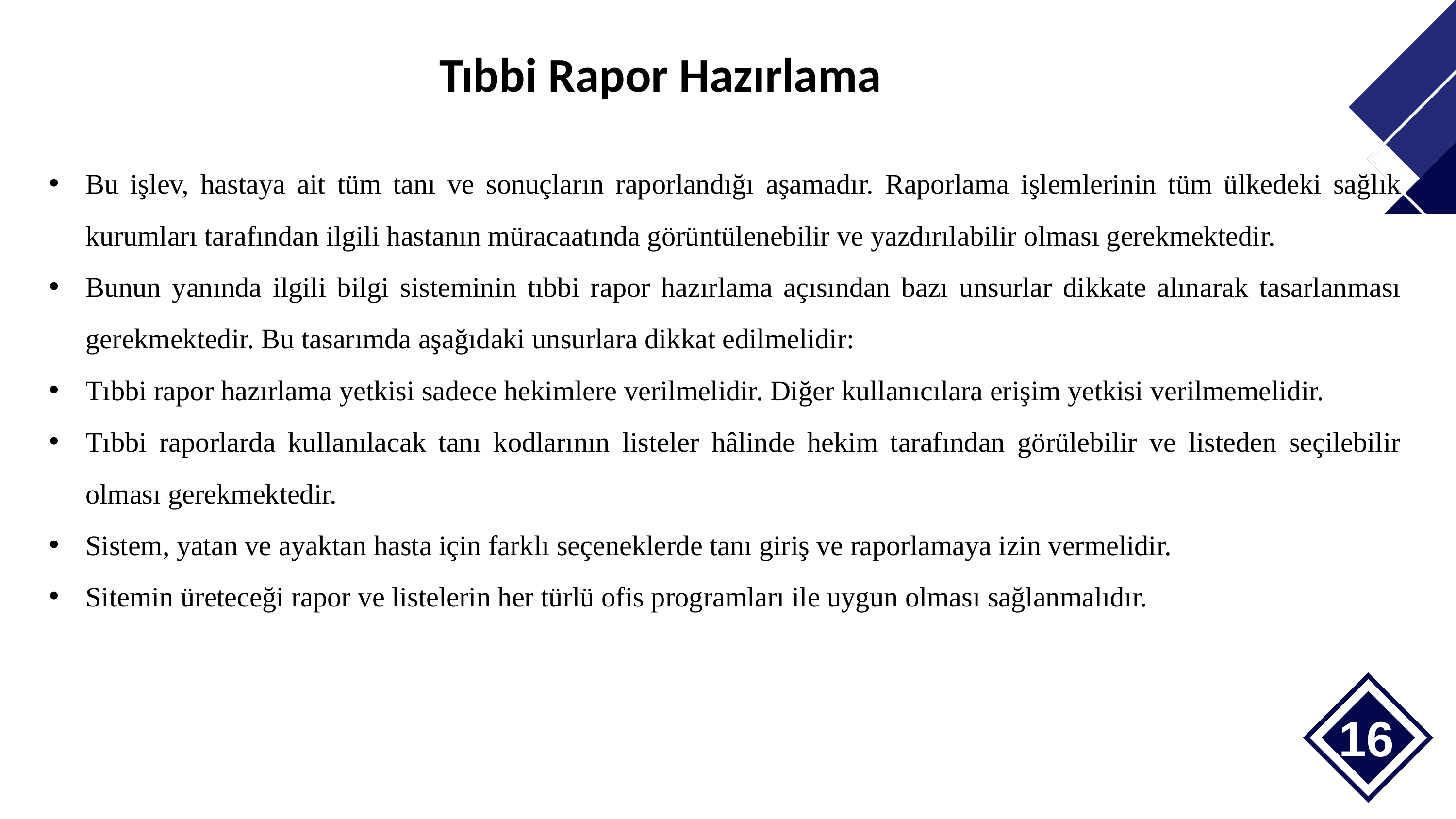

Tıbbi Rapor Hazırlama
Bu işlev, hastaya ait tüm tanı ve sonuçların raporlandığı aşamadır. Raporlama işlemlerinin tüm ülkedeki sağlık kurumları tarafından ilgili hastanın müracaatında görüntülenebilir ve yazdırılabilir olması gerekmektedir.
Bunun yanında ilgili bilgi sisteminin tıbbi rapor hazırlama açısından bazı unsurlar dikkate alınarak tasarlanması gerekmektedir. Bu tasarımda aşağıdaki unsurlara dikkat edilmelidir:
Tıbbi rapor hazırlama yetkisi sadece hekimlere verilmelidir. Diğer kullanıcılara erişim yetkisi verilmemelidir.
Tıbbi raporlarda kullanılacak tanı kodlarının listeler hâlinde hekim tarafından görülebilir ve listeden seçilebilir olması gerekmektedir.
Sistem, yatan ve ayaktan hasta için farklı seçeneklerde tanı giriş ve raporlamaya izin vermelidir.
Sitemin üreteceği rapor ve listelerin her türlü ofis programları ile uygun olması sağlanmalıdır.

16